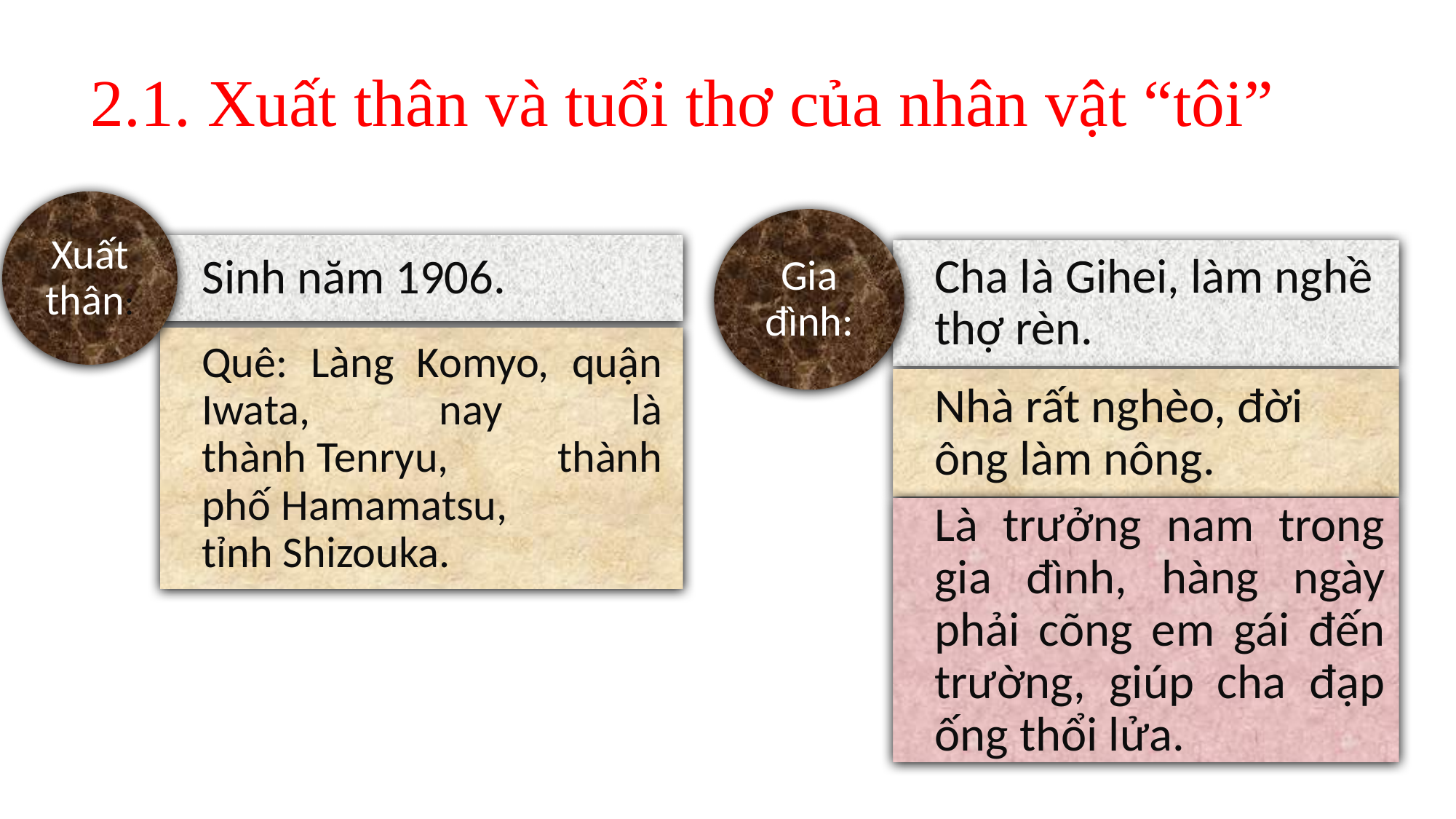

2.1. Xuất thân và tuổi thơ của nhân vật “tôi”
Xuất thân:
Gia đình:
Sinh năm 1906.
Cha là Gihei, làm nghề thợ rèn.
Quê: Làng Komyo, quận Iwata, nay là thành Tenryu, thành phố Hamamatsu, tỉnh Shizouka.
Nhà rất nghèo, đời ông làm nông.
Là trưởng nam trong gia đình, hàng ngày phải cõng em gái đến trường, giúp cha đạp ống thổi lửa.